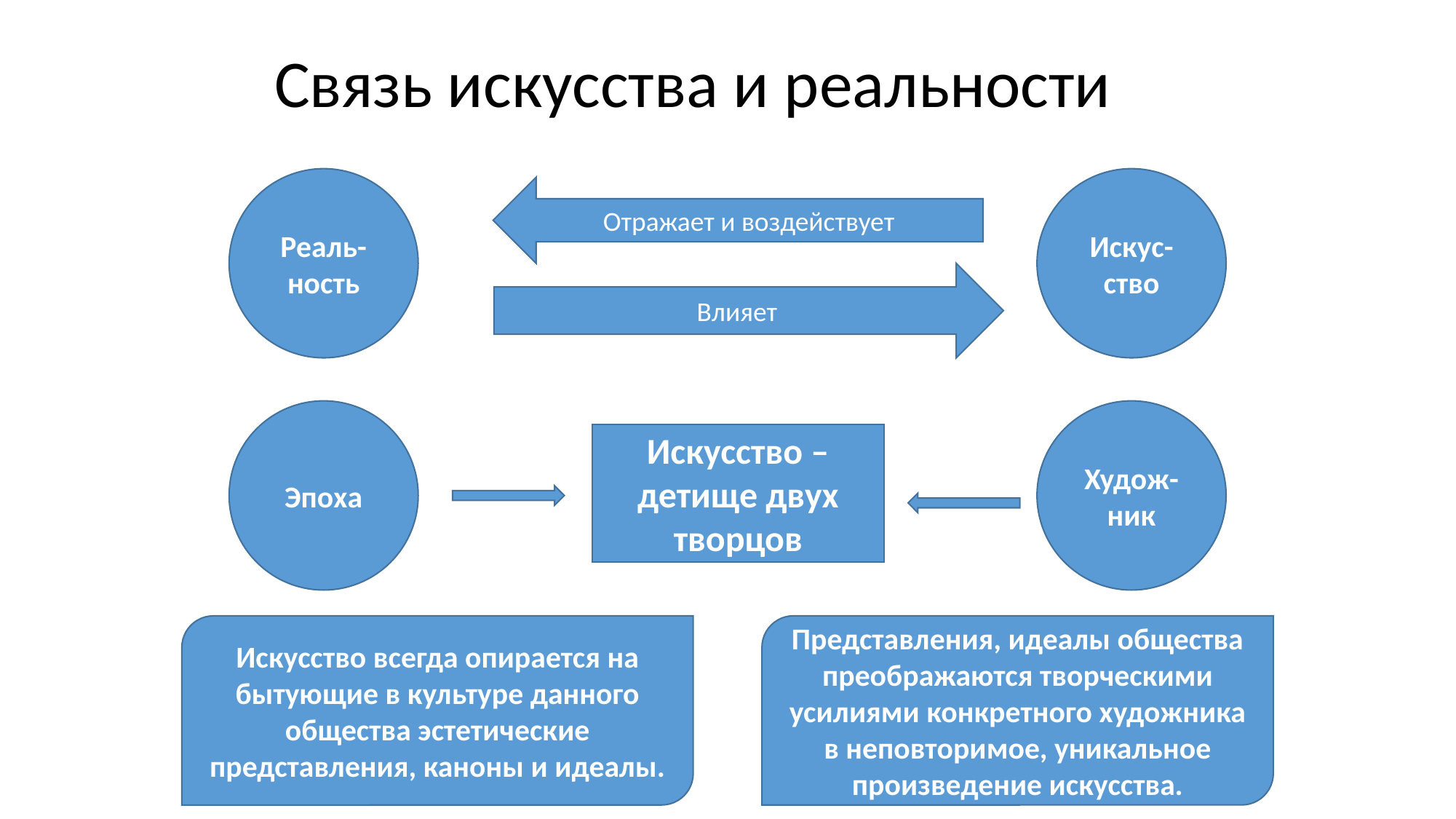

# Связь искусства и реальности
Реаль-ность
Искус-ство
Отражает и воздействует
Влияет
Эпоха
Худож-ник
Искусство – детище двух творцов

Представления, идеалы общества преображаются творческими усилиями конкретного художника в неповторимое, уникальное произведение искусства.
Искусство всегда опирается на бытующие в культуре данного общества эстетические представления, каноны и идеалы.